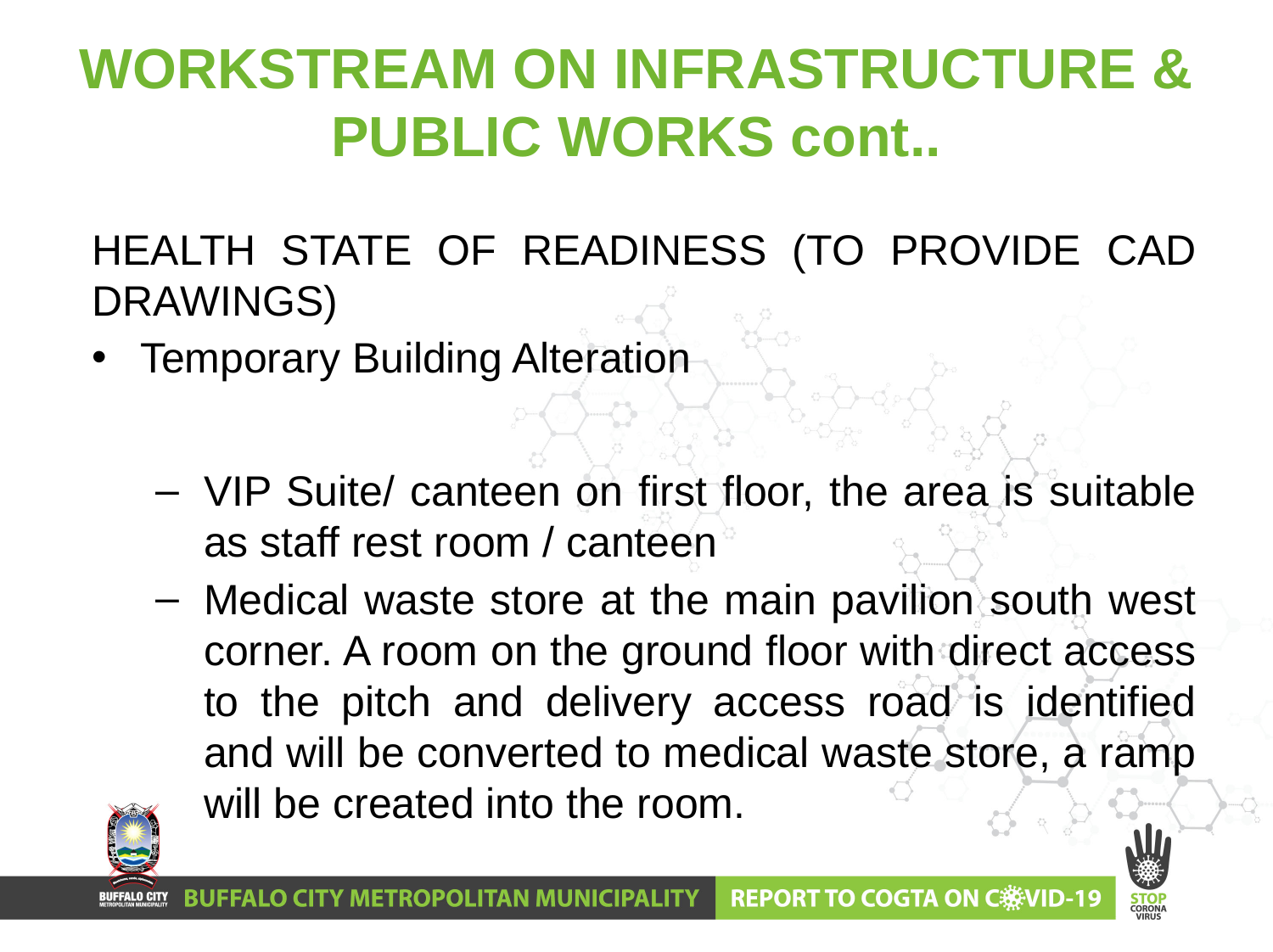

# WORKSTREAM ON INFRASTRUCTURE & PUBLIC WORKS cont..
HEALTH STATE OF READINESS (TO PROVIDE CAD DRAWINGS)
Temporary Building Alteration

VIP Suite/ canteen on first floor, the area is suitable as staff rest room / canteen
Medical waste store at the main pavilion south west corner. A room on the ground floor with direct access to the pitch and delivery access road is identified and will be converted to medical waste store, a ramp will be created into the room.